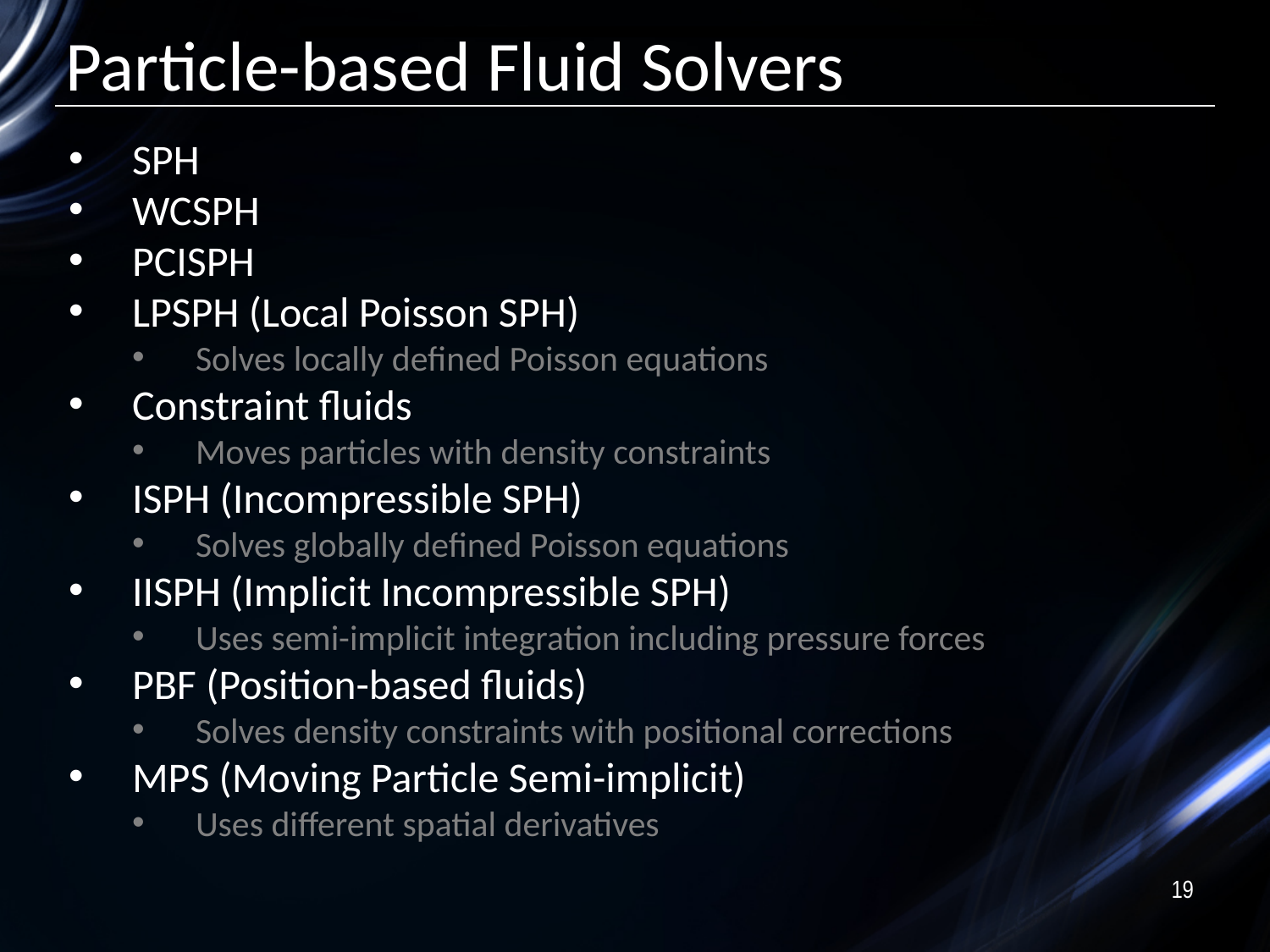

# Particle-based Fluid Solvers
SPH
WCSPH
PCISPH
LPSPH (Local Poisson SPH)
Solves locally defined Poisson equations
Constraint fluids
Moves particles with density constraints
ISPH (Incompressible SPH)
Solves globally defined Poisson equations
IISPH (Implicit Incompressible SPH)
Uses semi-implicit integration including pressure forces
PBF (Position-based fluids)
Solves density constraints with positional corrections
MPS (Moving Particle Semi-implicit)
Uses different spatial derivatives
19